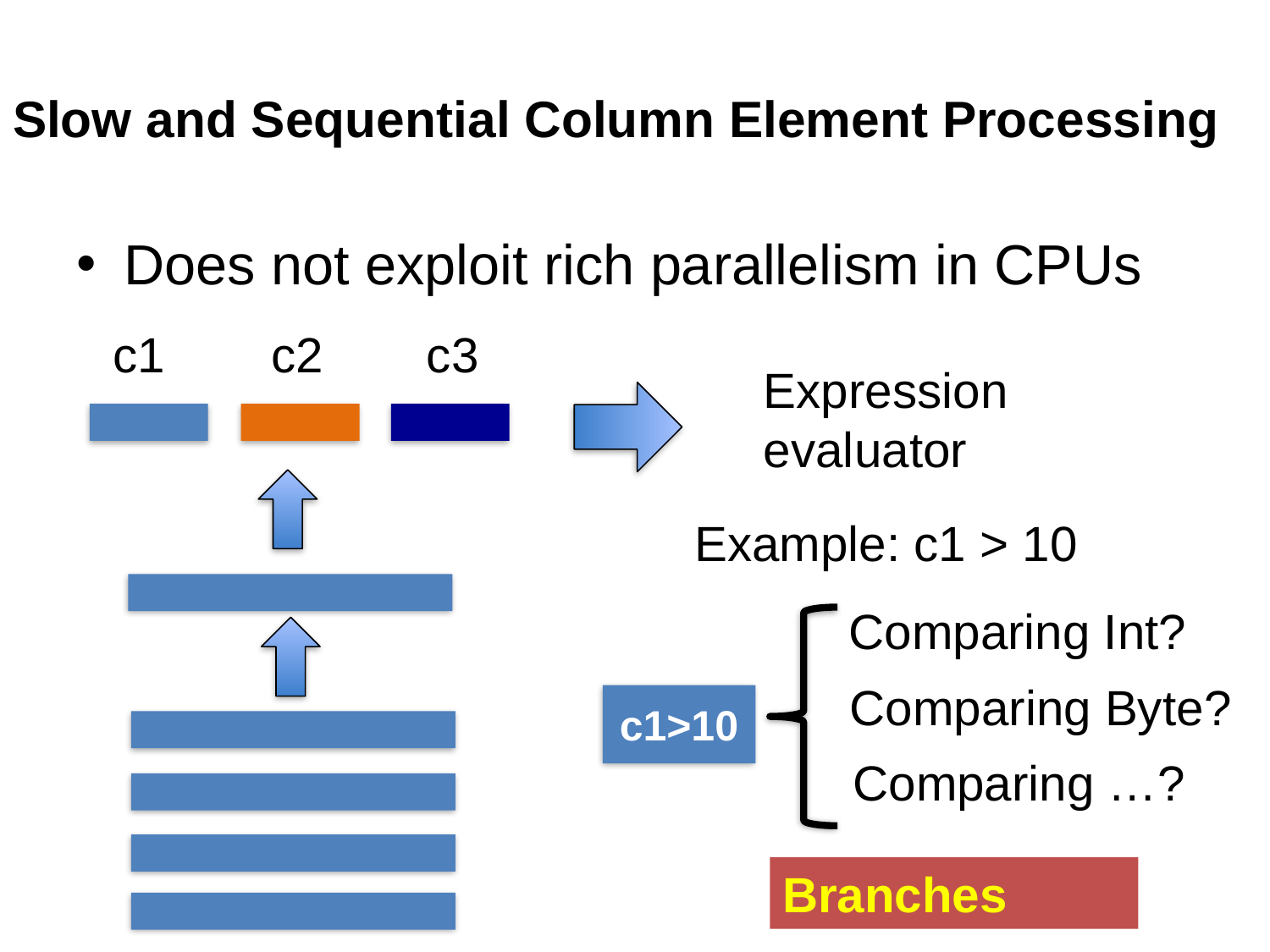

# Slow and Sequential Column Element Processing
Does not exploit rich parallelism in CPUs
c1
c2
c3
Expression evaluator

Example: c1 > 10

Comparing Int?

Comparing Byte?
c1>10

Comparing …?
Branches